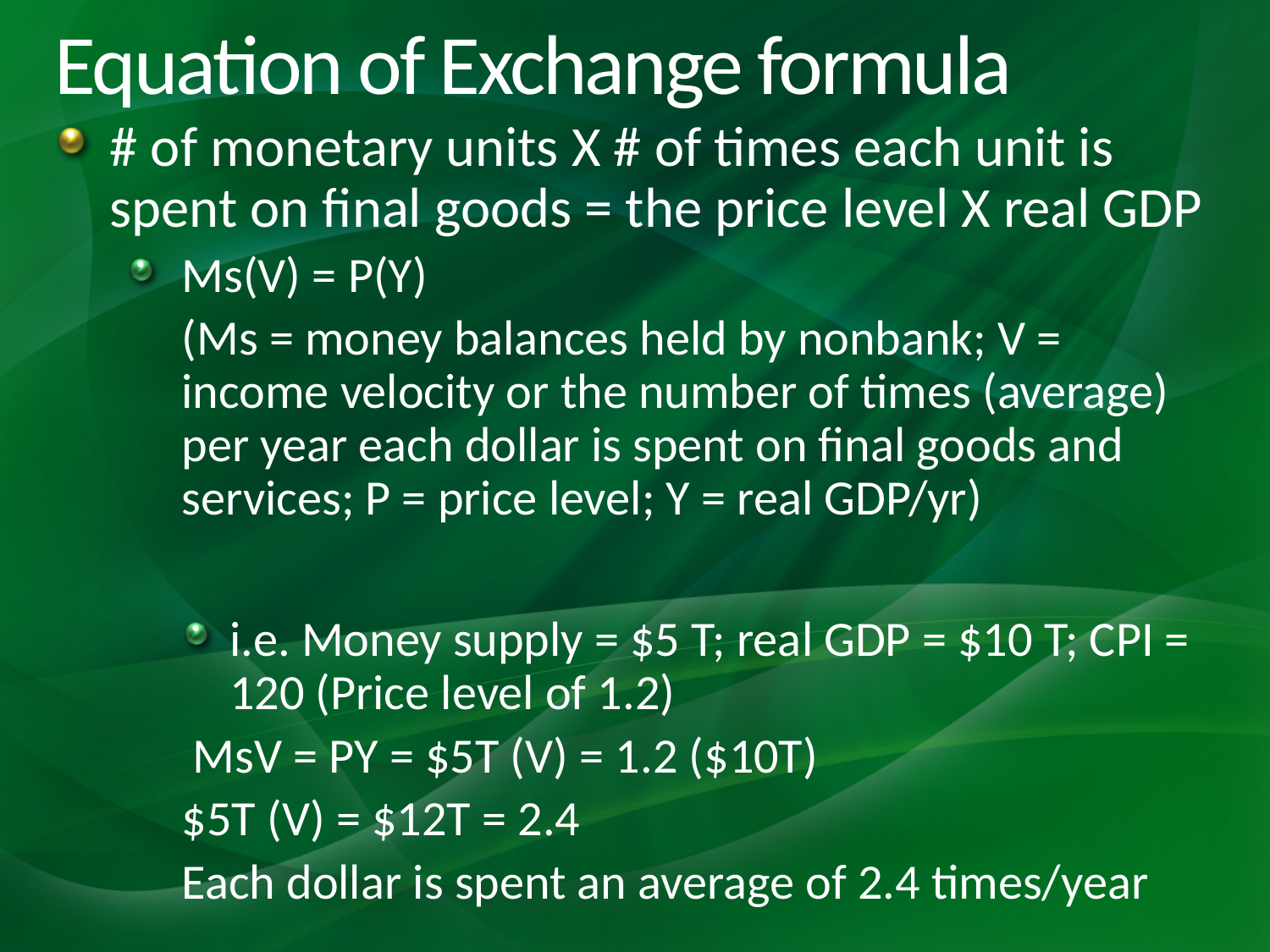

# Equation of Exchange formula
# of monetary units X # of times each unit is spent on final goods = the price level X real GDP
Ms(V) = P(Y)
(Ms = money balances held by nonbank; V = income velocity or the number of times (average) per year each dollar is spent on final goods and services; P = price level; Y = real GDP/yr)

i.e. Money supply = $5 T; real GDP = $10 T; CPI = 120 (Price level of 1.2)
 MsV = PY = $5T (V) = 1.2 ($10T)
$5T (V) = $12T = 2.4
Each dollar is spent an average of 2.4 times/year